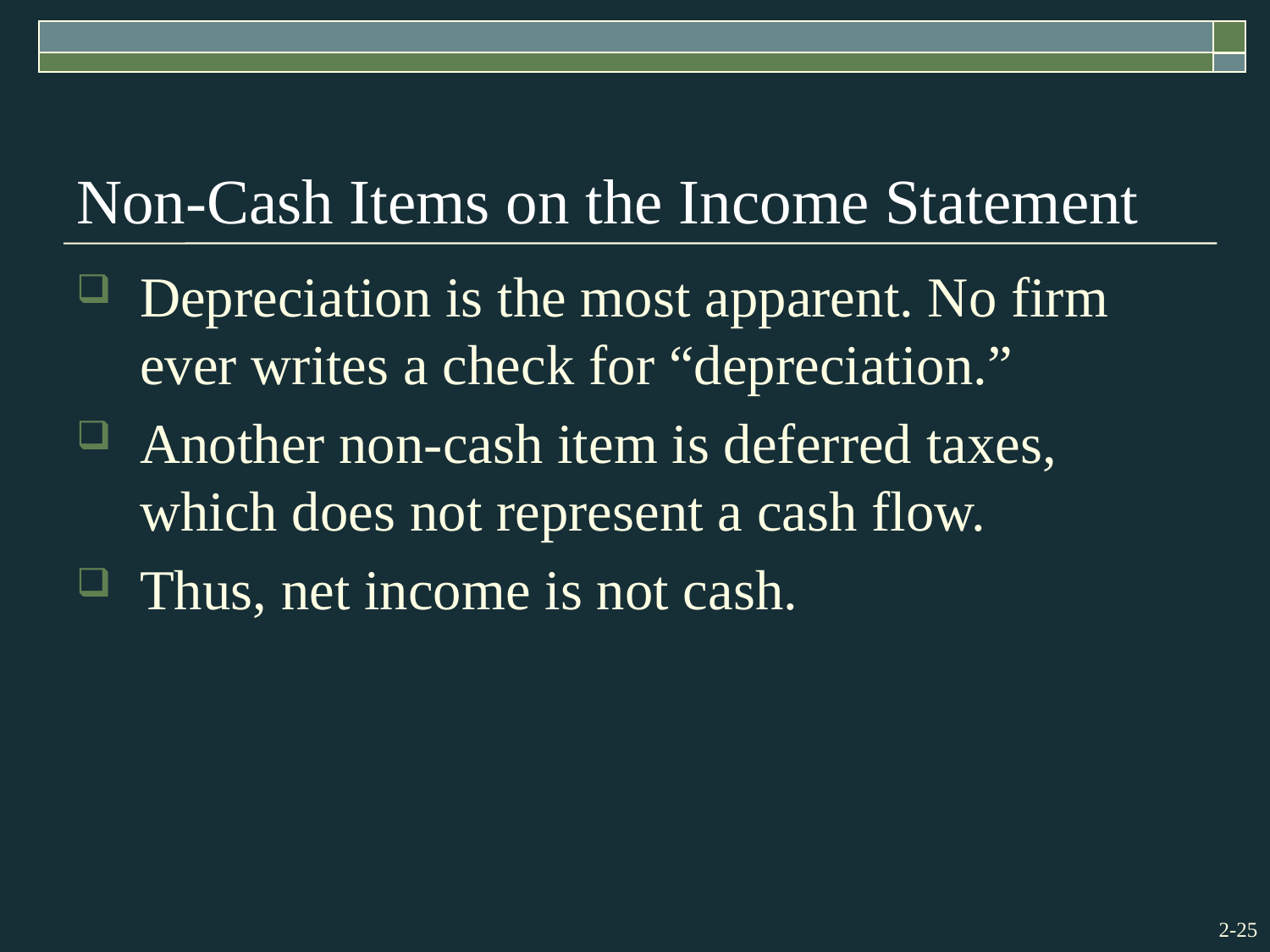

# Non-Cash Items on the Income Statement
Depreciation is the most apparent. No firm ever writes a check for “depreciation.”
Another non-cash item is deferred taxes, which does not represent a cash flow.
Thus, net income is not cash.